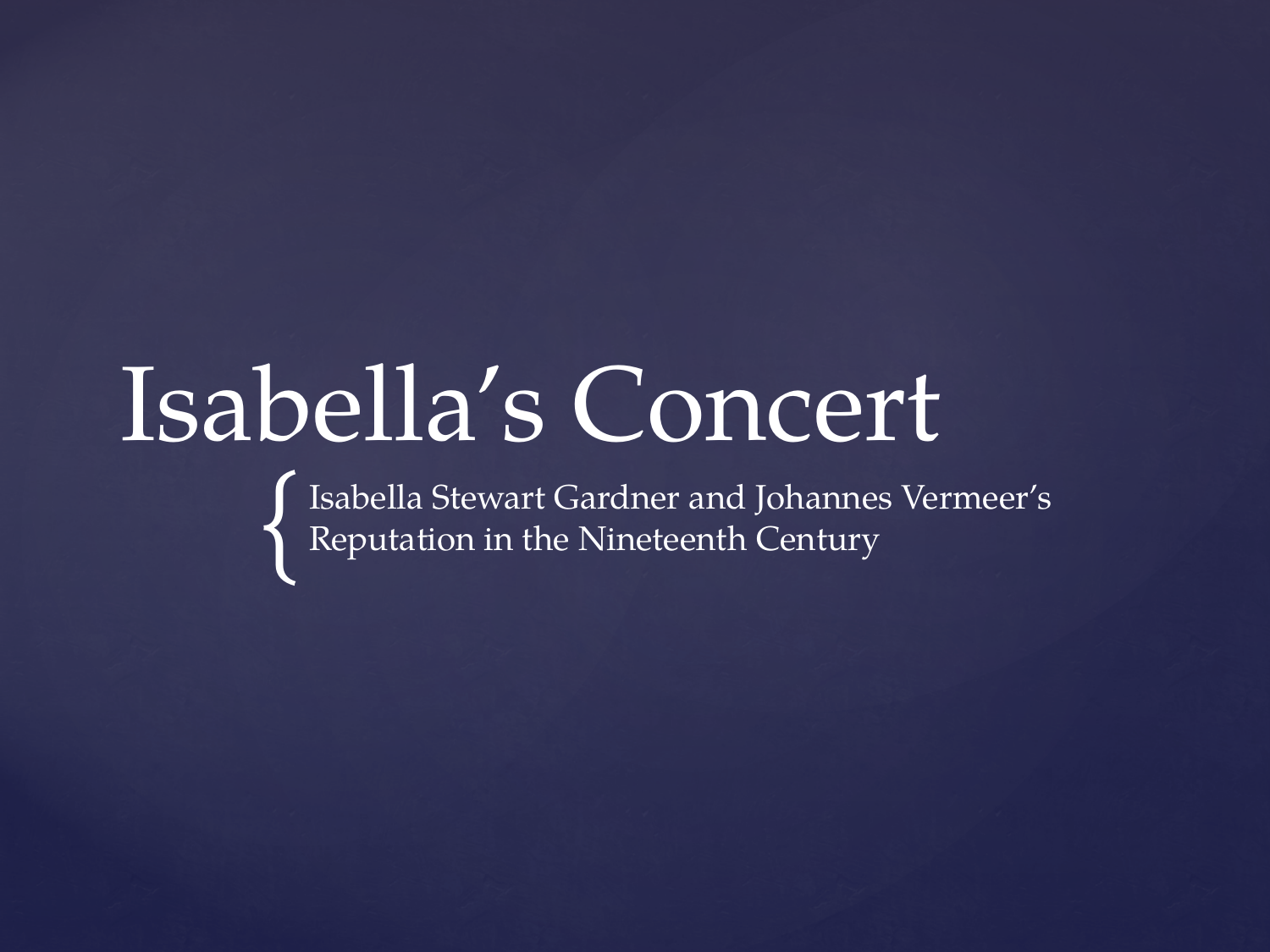

# Isabella’s Concert
Isabella Stewart Gardner and Johannes Vermeer’s Reputation in the Nineteenth Century